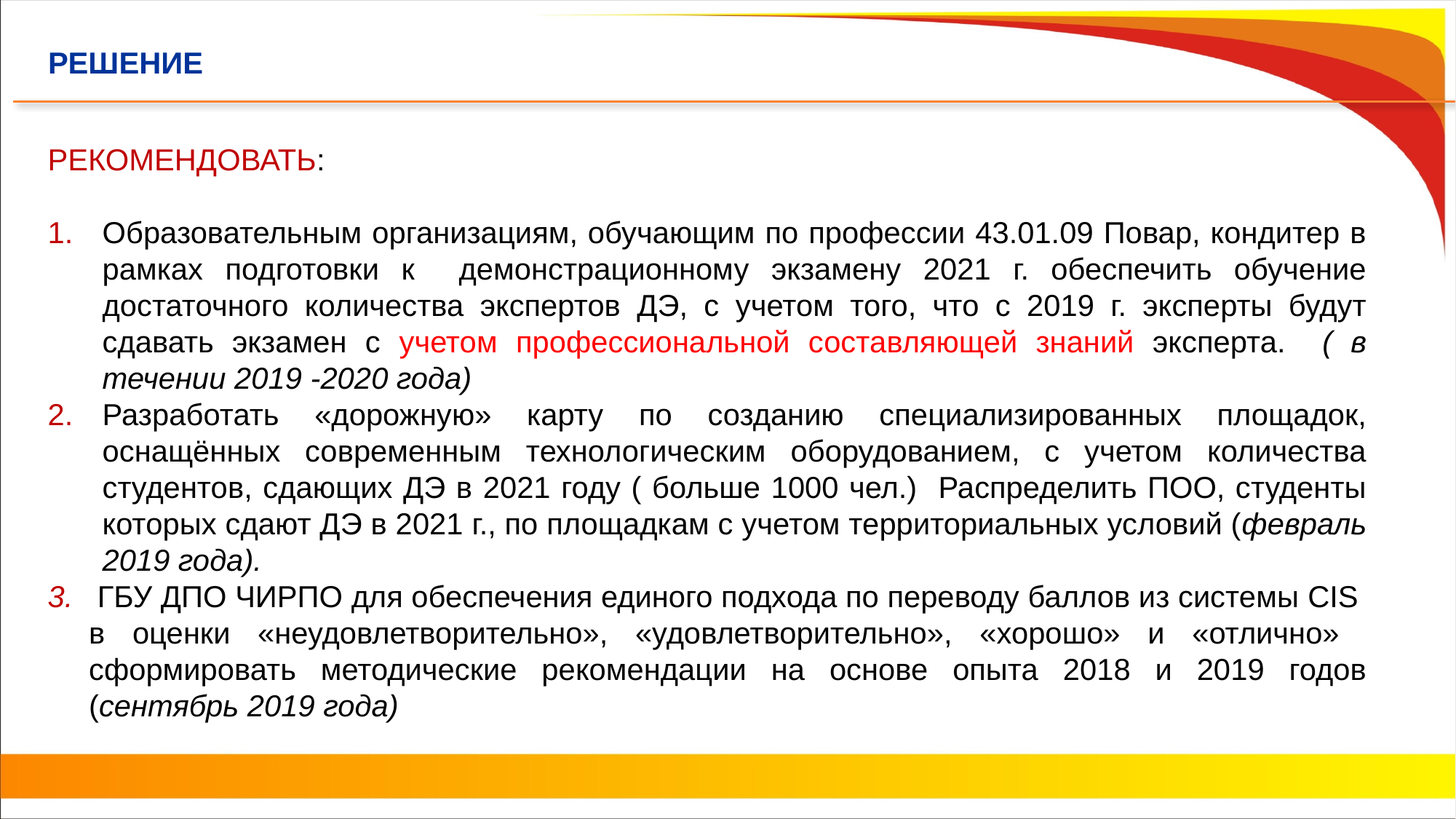

РЕШЕНИЕ

РЕКОМЕНДОВАТЬ:

Образовательным организациям, обучающим по профессии 43.01.09 Повар, кондитер в рамках подготовки к  демонстрационному экзамену 2021 г. обеспечить обучение достаточного количества экспертов ДЭ, с учетом того, что с 2019 г. эксперты будут сдавать экзамен с учетом профессиональной составляющей знаний эксперта.  ( в течении 2019 -2020 года)
Разработать «дорожную» карту по созданию специализированных площадок, оснащённых современным технологическим оборудованием, с учетом количества студентов, сдающих ДЭ в 2021 году ( больше 1000 чел.)  Распределить ПОО, студенты которых сдают ДЭ в 2021 г., по площадкам с учетом территориальных условий (февраль 2019 года).
 ГБУ ДПО ЧИРПО для обеспечения единого подхода по переводу баллов из системы CIS  в оценки «неудовлетворительно», «удовлетворительно», «хорошо» и «отлично»  сформировать методические рекомендации на основе опыта 2018 и 2019 годов (сентябрь 2019 года)